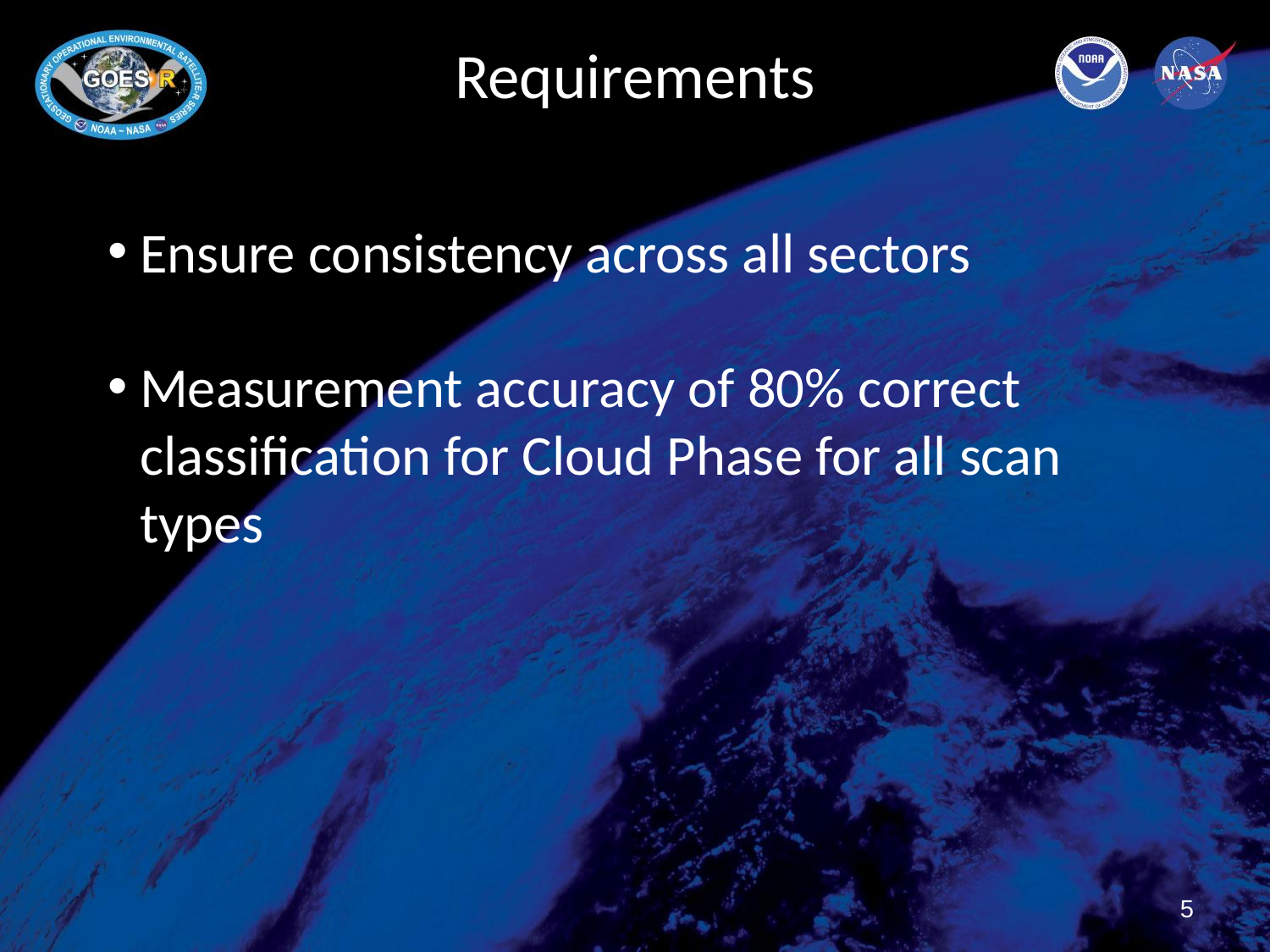

# Requirements
Ensure consistency across all sectors

Measurement accuracy of 80% correct classification for Cloud Phase for all scan types
5